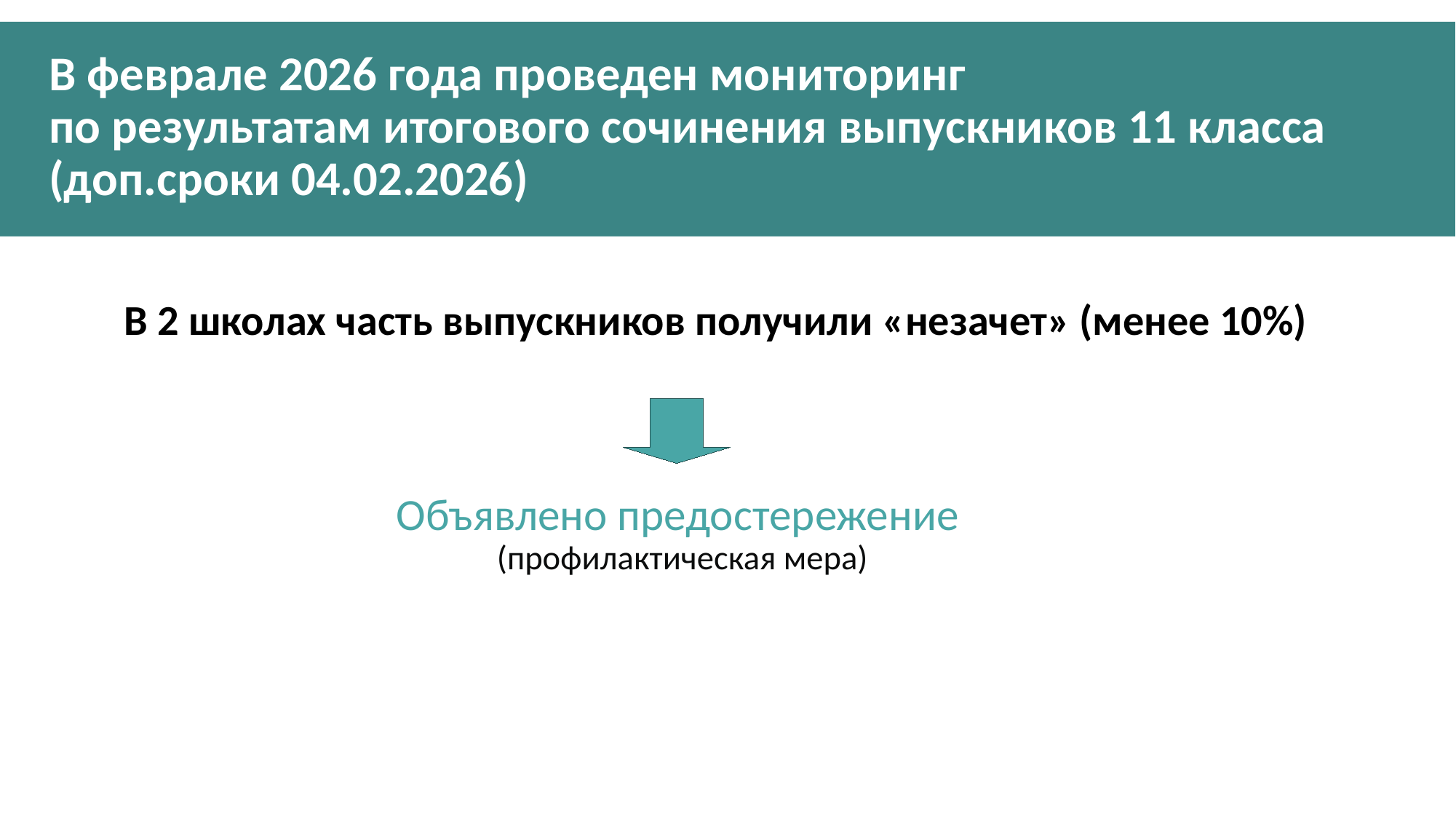

В феврале 2026 года проведен мониторинг
по результатам итогового сочинения выпускников 11 класса (доп.сроки 04.02.2026)

В 2 школах часть выпускников получили «незачет» (менее 10%)

Объявлено предостережение
(профилактическая мера)